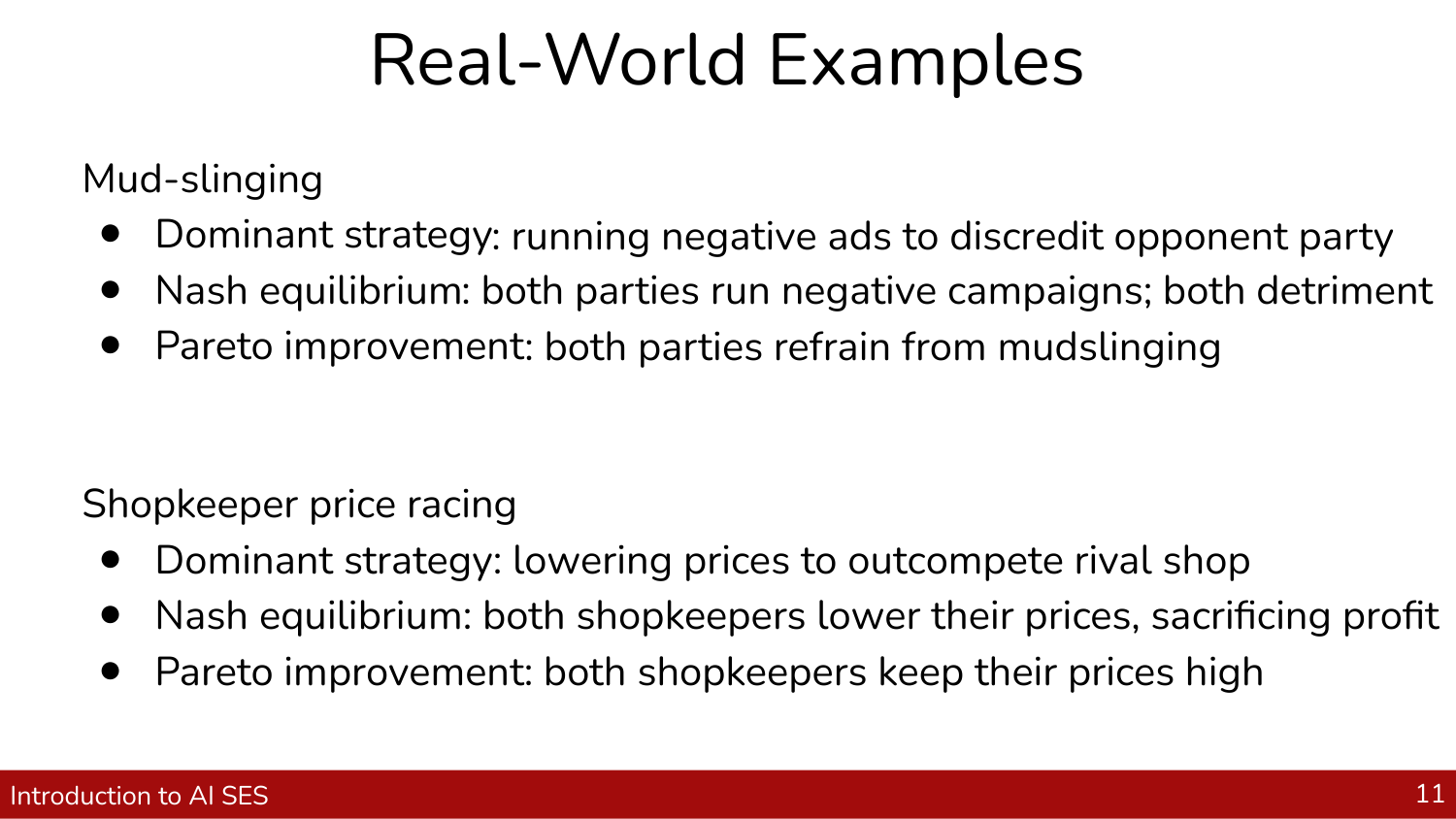

# Real-World Examples

Mud-slinging
Dominant strategy
Nash equilibrium
Pareto improvement
: running negative ads to discredit opponent party
: both parties run negative campaigns; both detriment
: both parties refrain from mudslinging
Shopkeeper price racing
Dominant strategy: lowering prices to outcompete rival shop
Nash equilibrium: both shopkeepers lower their prices, sacrificing profit
Pareto improvement: both shopkeepers keep their prices high
11
Introduction to AI SES